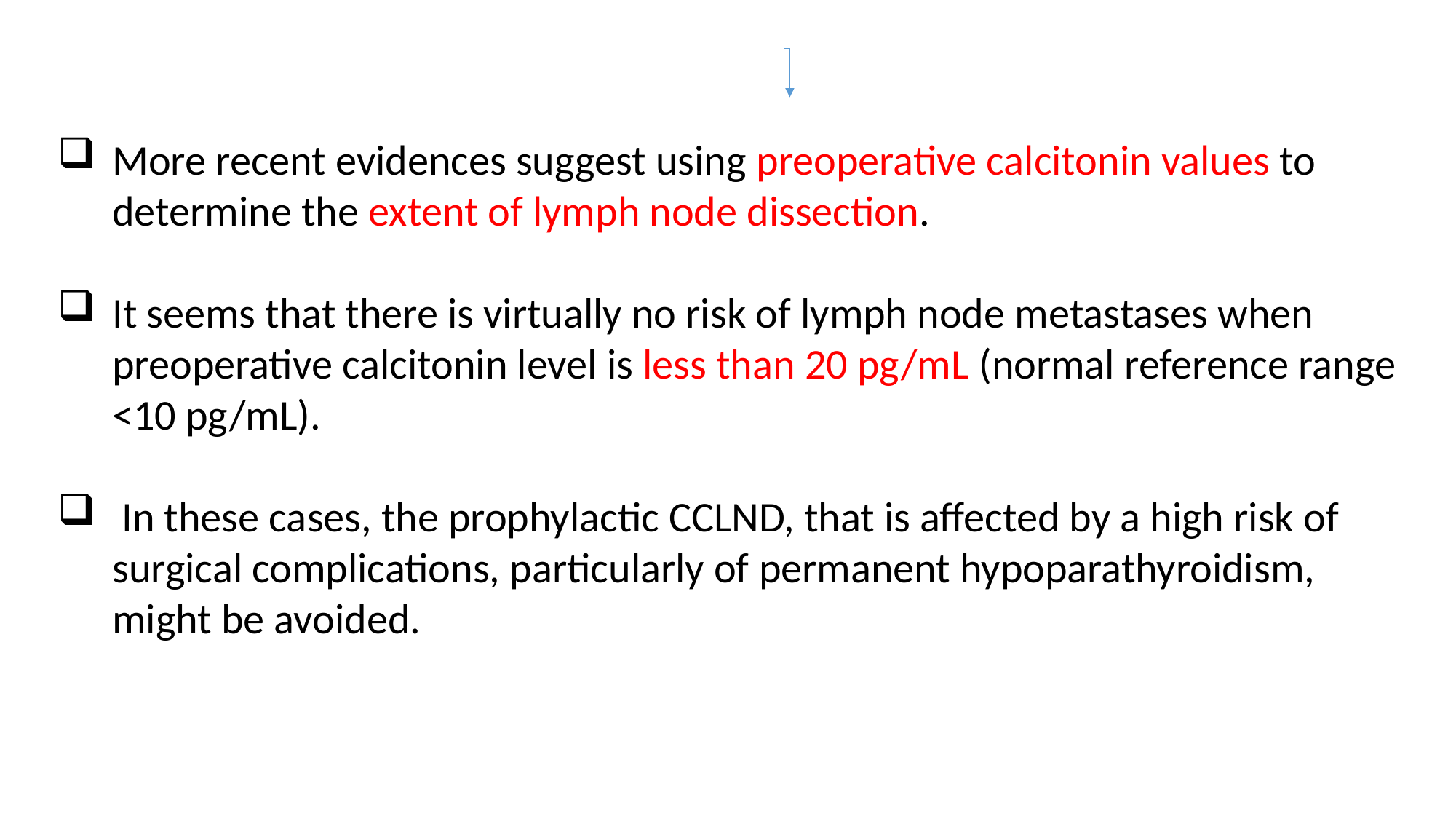

More recent evidences suggest using preoperative calcitonin values to determine the extent of lymph node dissection.

It seems that there is virtually no risk of lymph node metastases when preoperative calcitonin level is less than 20 pg/mL (normal reference range <10 pg/mL).

 In these cases, the prophylactic CCLND, that is affected by a high risk of surgical complications, particularly of permanent hypoparathyroidism, might be avoided.